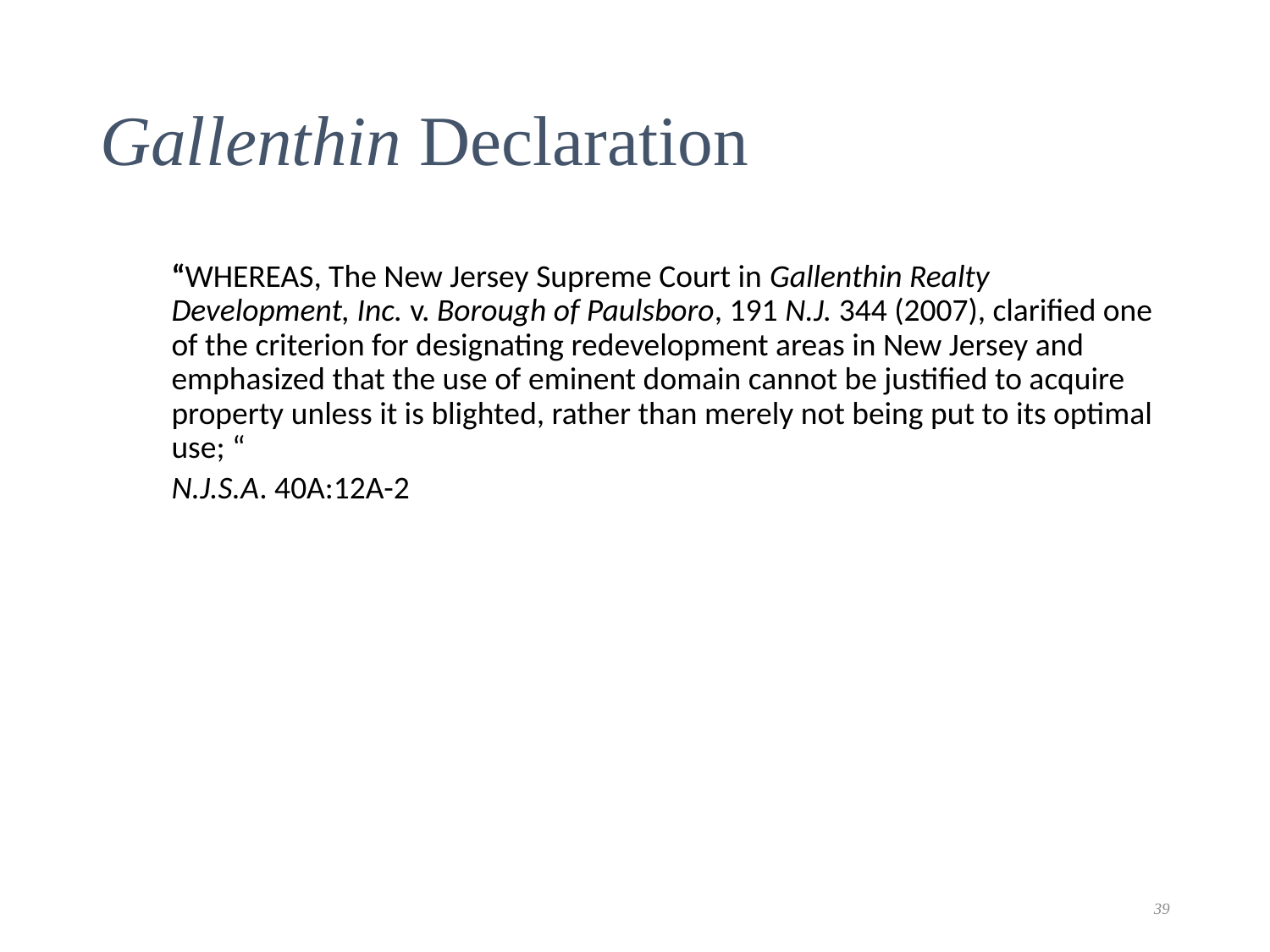

# Gallenthin Declaration
	“WHEREAS, The New Jersey Supreme Court in Gallenthin Realty Development, Inc. v. Borough of Paulsboro, 191 N.J. 344 (2007), clarified one of the criterion for designating redevelopment areas in New Jersey and emphasized that the use of eminent domain cannot be justified to acquire property unless it is blighted, rather than merely not being put to its optimal use; “
	N.J.S.A. 40A:12A-2

39